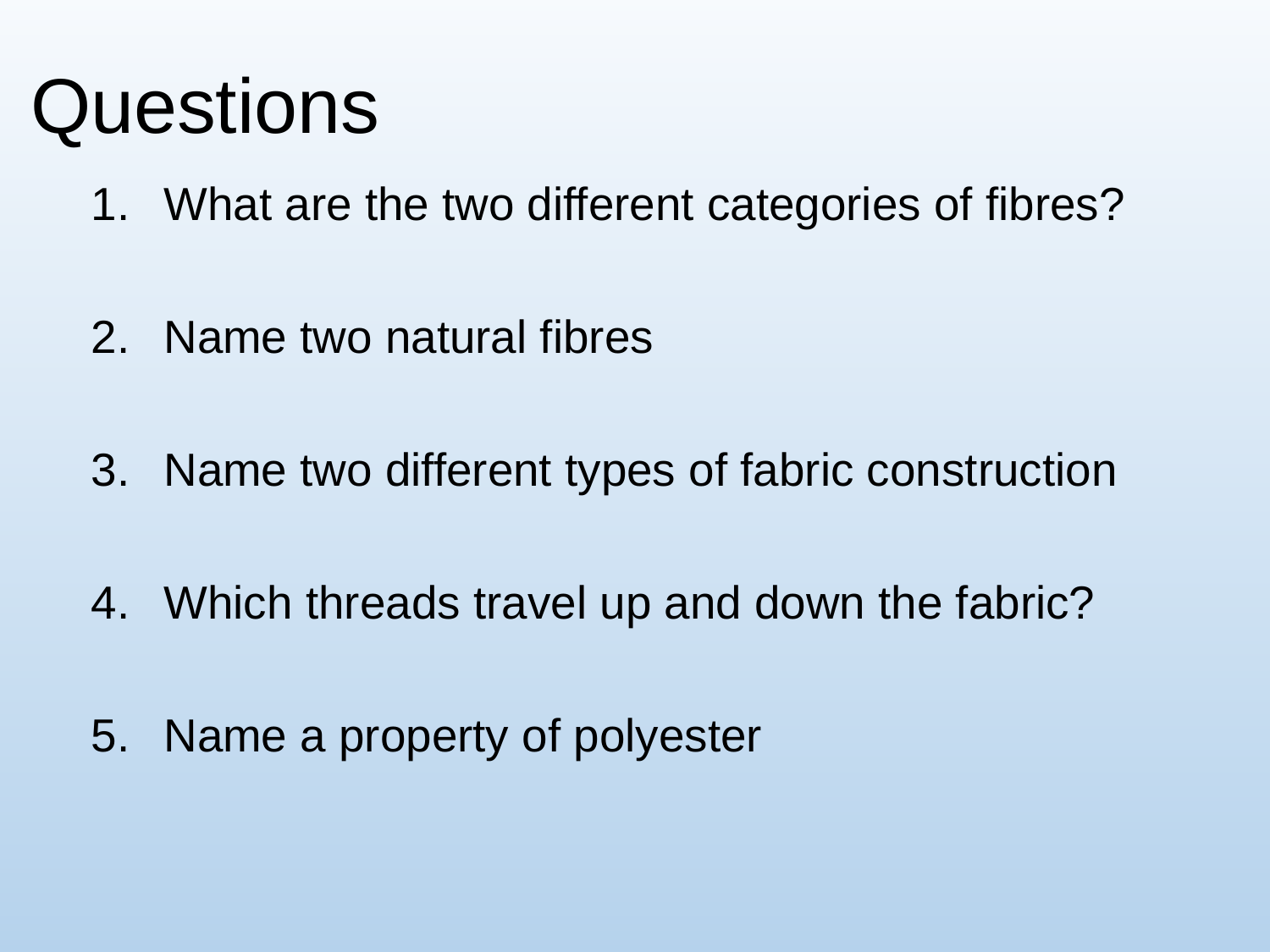

# Questions
What are the two different categories of fibres?

Name two natural fibres

Name two different types of fabric construction

Which threads travel up and down the fabric?

Name a property of polyester